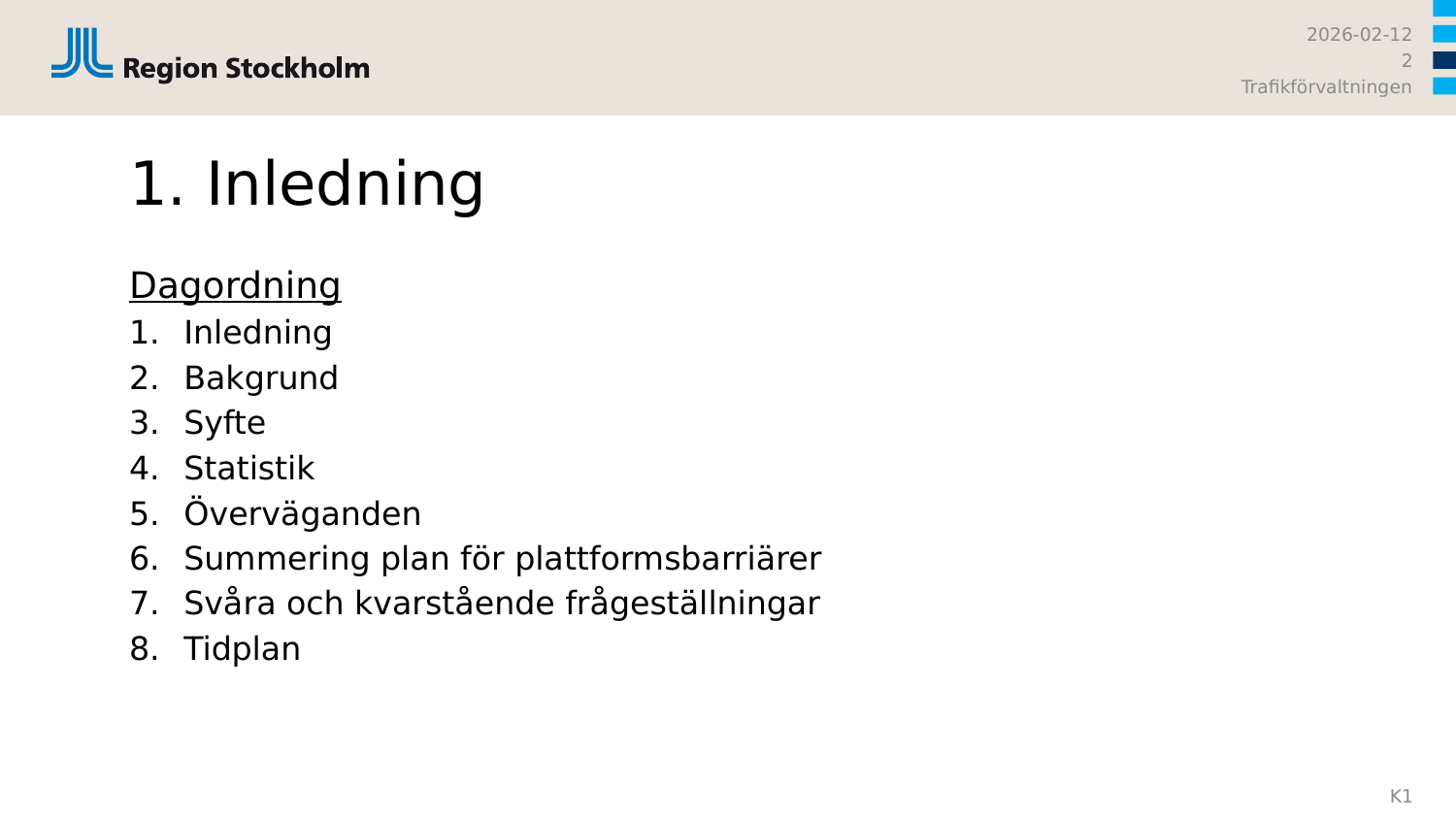

2026-02-12
2
Trafikförvaltningen
# 1. Inledning
Dagordning
Inledning
Bakgrund
Syfte
Statistik
Överväganden
Summering plan för plattformsbarriärer
Svåra och kvarstående frågeställningar
Tidplan